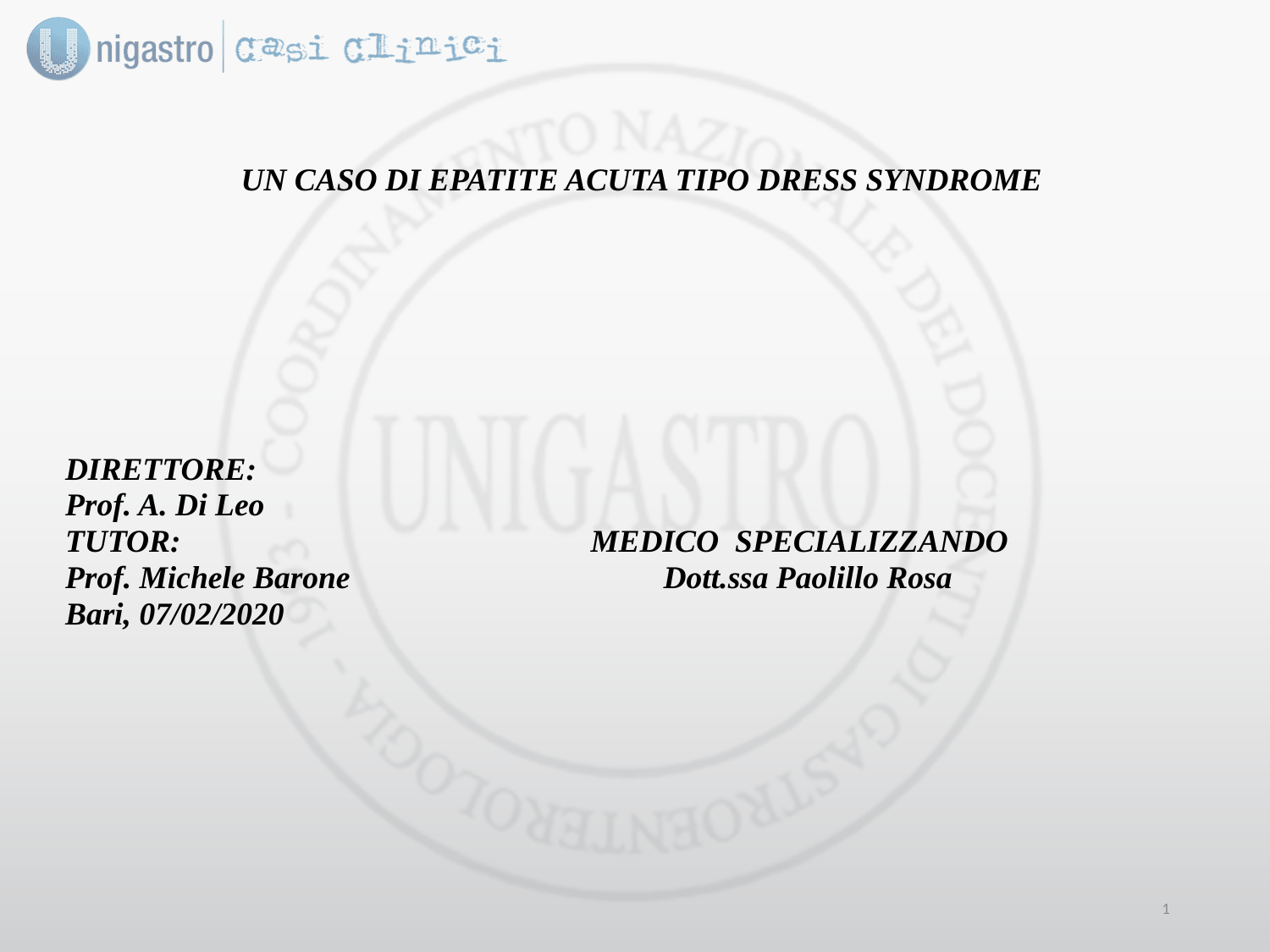

UN CASO DI EPATITE ACUTA TIPO DRESS SYNDROME

DIRETTORE:
Prof. A. Di Leo
TUTOR:                                                   MEDICO  SPECIALIZZANDO
Prof. Michele Barone                                       Dott.ssa Paolillo Rosa
Bari, 07/02/2020

1